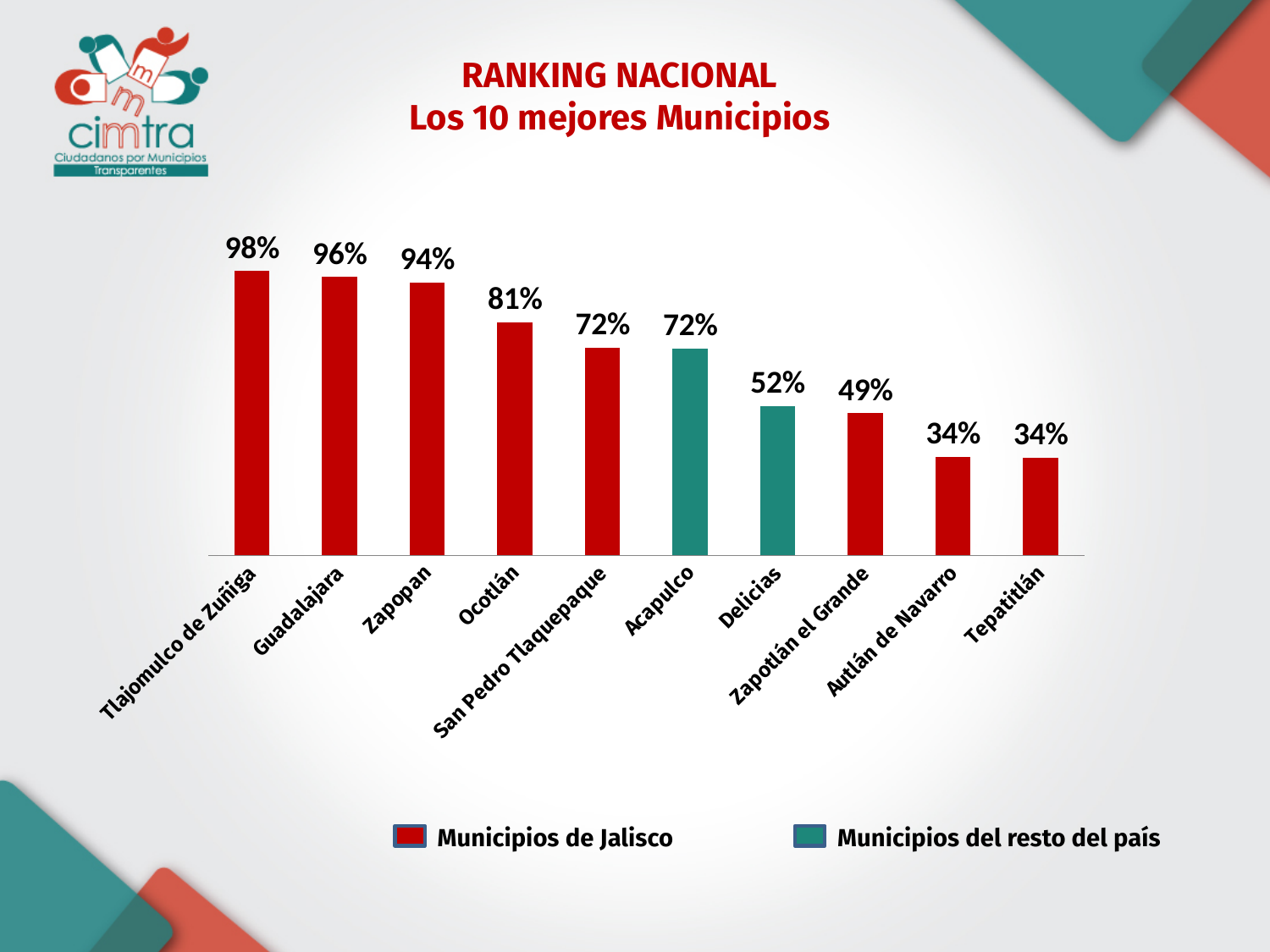

RANKING NACIONAL
Los 10 mejores Municipios

### Chart

| Category |  |
|---|---|
| Tlajomulco de Zuñiga | 0.982 |
| Guadalajara | 0.962 |
| Zapopan | 0.942 |
| Ocotlán | 0.806 |
| San Pedro Tlaquepaque | 0.717 |
| Acapulco | 0.715 |
| Delicias | 0.516 |
| Zapotlán el Grande | 0.491 |
| Autlán de Navarro | 0.341 |
| Tepatitlán | 0.338 |
Municipios de Jalisco
Municipios del resto del país